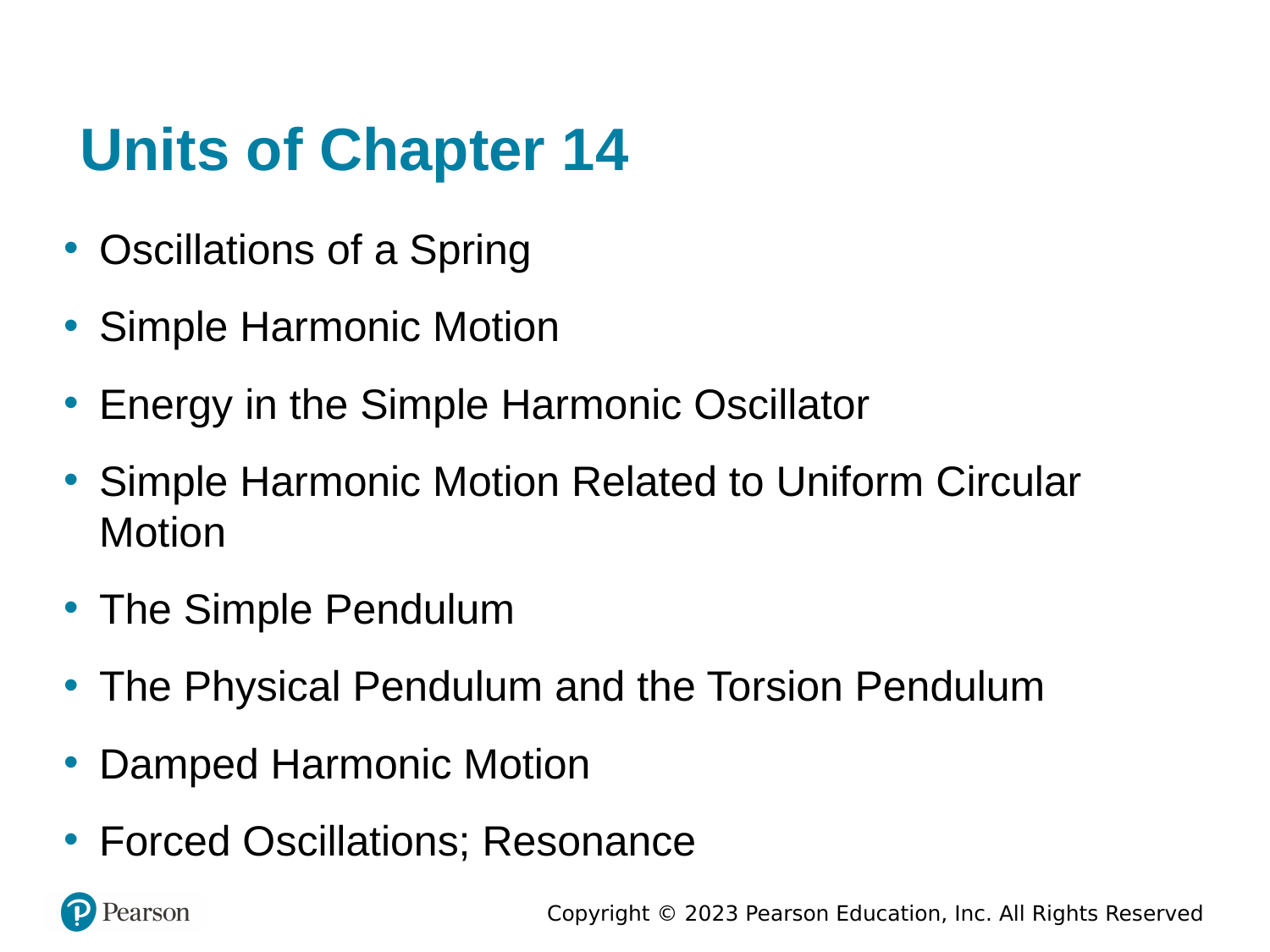

# Units of Chapter 14
Oscillations of a Spring
Simple Harmonic Motion
Energy in the Simple Harmonic Oscillator
Simple Harmonic Motion Related to Uniform Circular Motion
The Simple Pendulum
The Physical Pendulum and the Torsion Pendulum
Damped Harmonic Motion
Forced Oscillations; Resonance